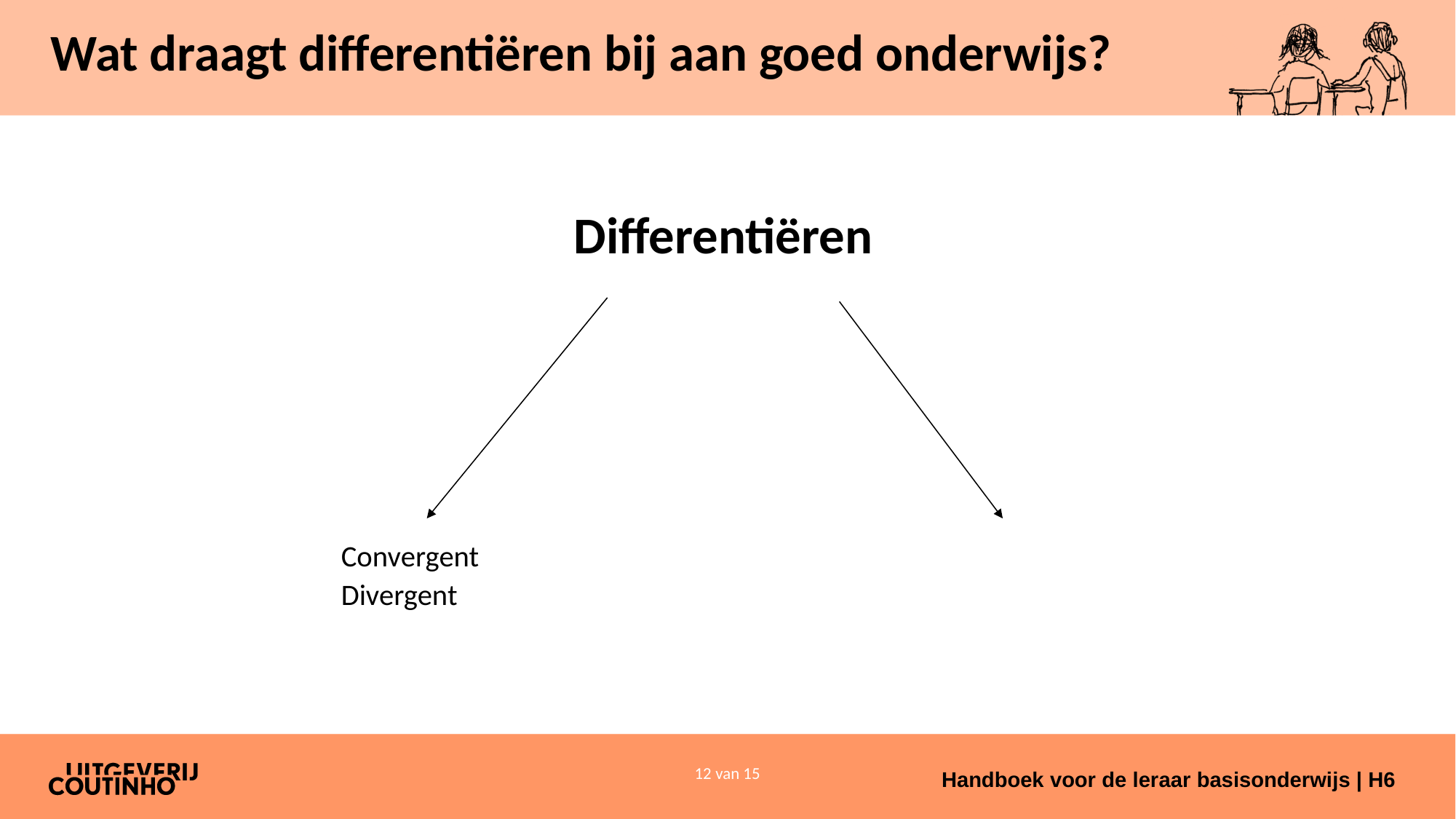

# Wat draagt differentiëren bij aan goed onderwijs?

Differentiëren
Convergent		    			 Divergent